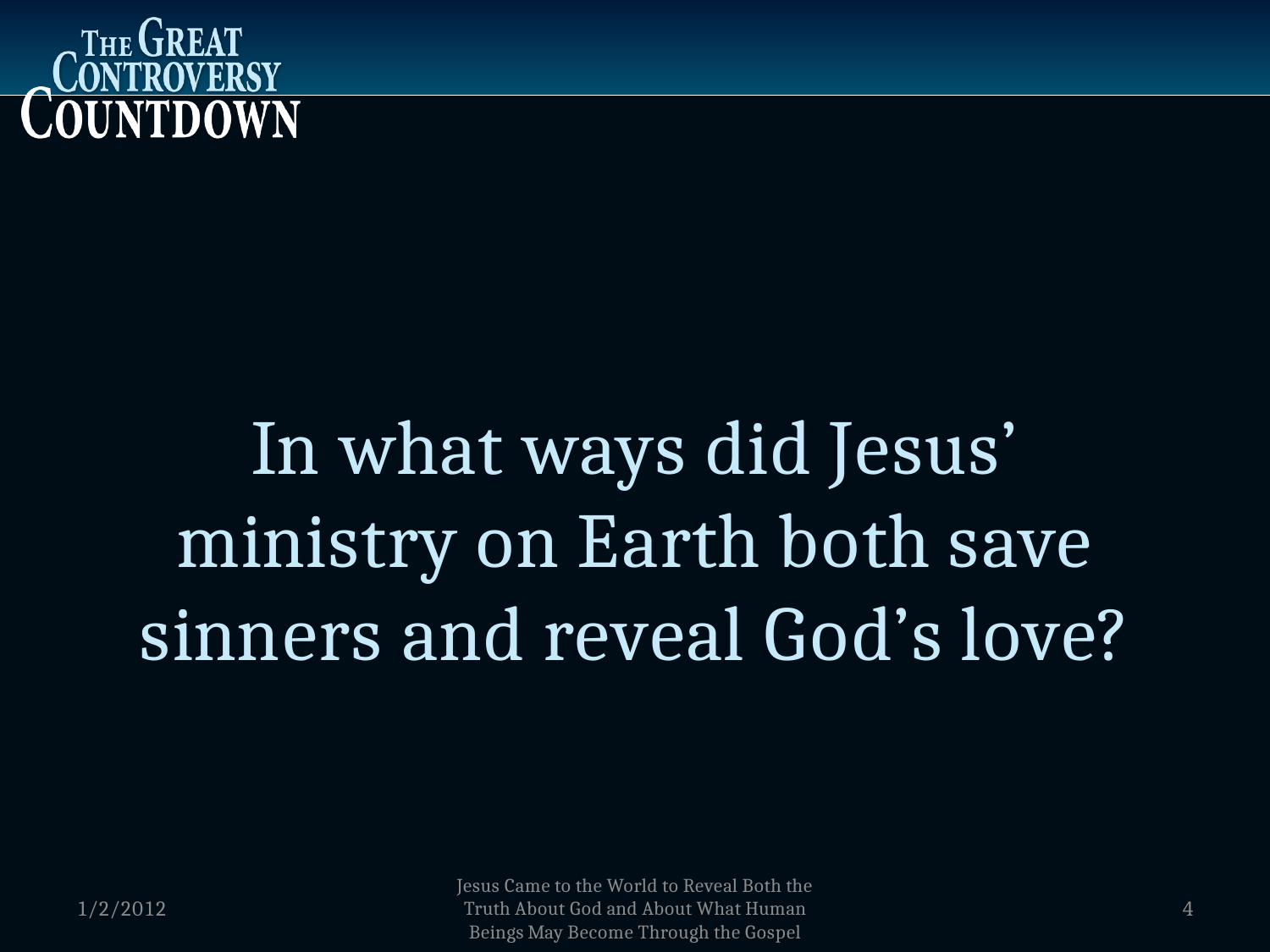

In what ways did Jesus’
ministry on Earth both save sinners and reveal God’s love?
1/2/2012
Jesus Came to the World to Reveal Both the Truth About God and About What Human Beings May Become Through the Gospel
4